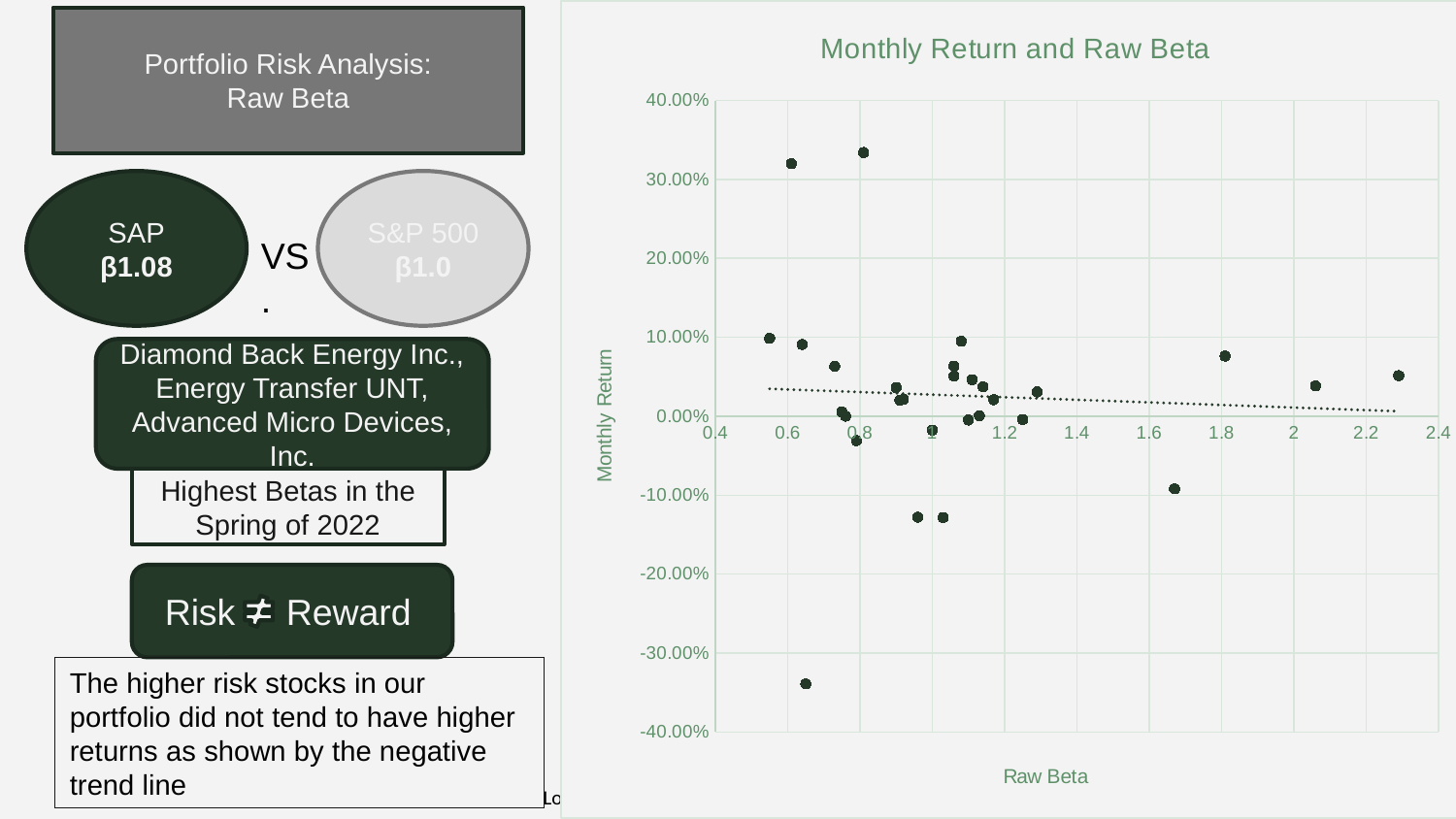

### Chart: Monthly Return and Raw Beta

| Category |  |
|---|---|
Portfolio Risk Analysis:
Raw Beta
SAP
β1.08
S&P 500
β1.0
VS.
Diamond Back Energy Inc., Energy Transfer UNT, Advanced Micro Devices, Inc.
Highest Betas in the Spring of 2022
Risk     Reward

The higher risk stocks in our portfolio did not tend to have higher returns as shown by the negative trend line